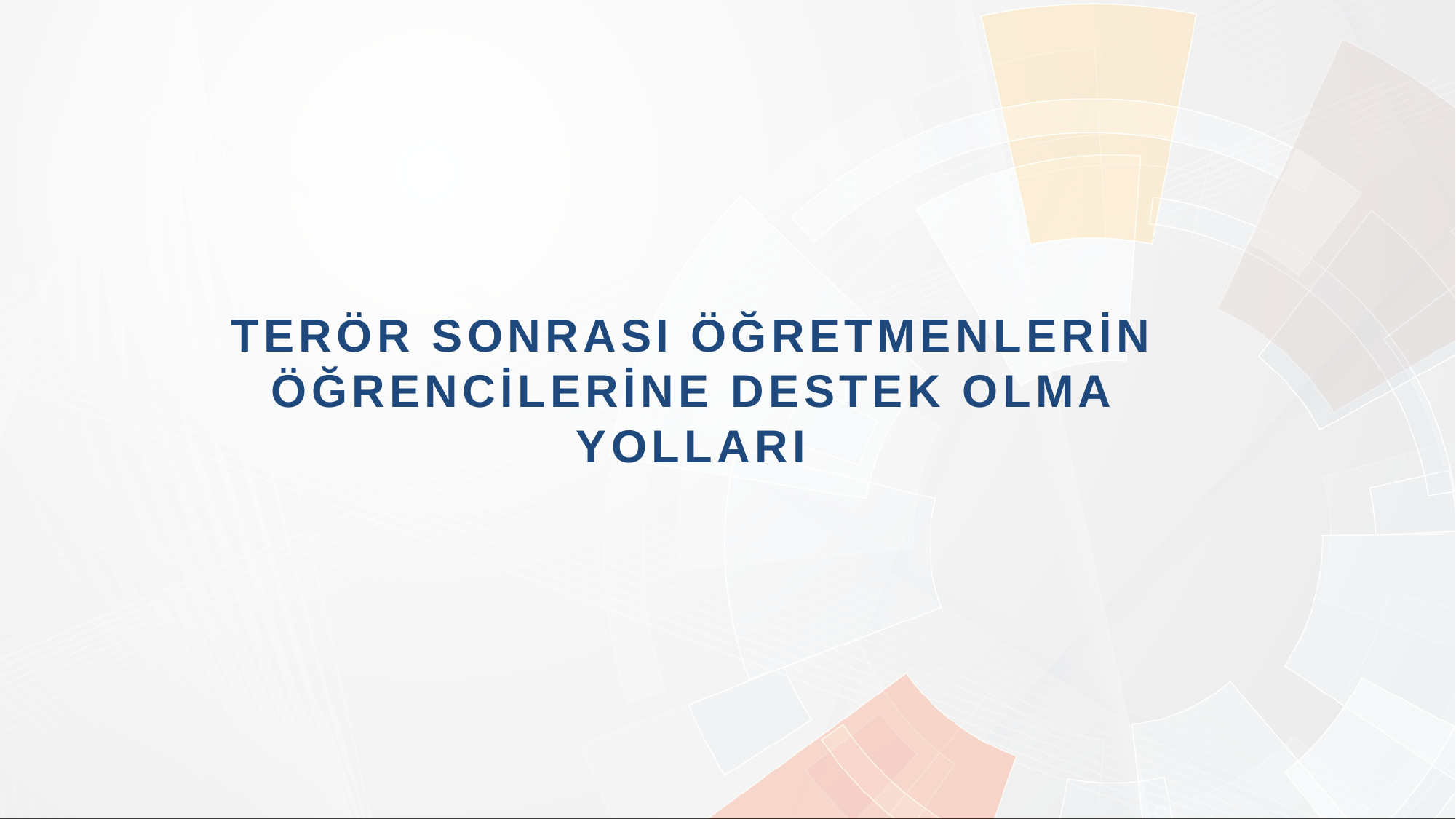

# TERÖR SONRASI ÖĞRETMENLERİN ÖĞRENCİLERİNE DESTEK OLMA YOLLARI